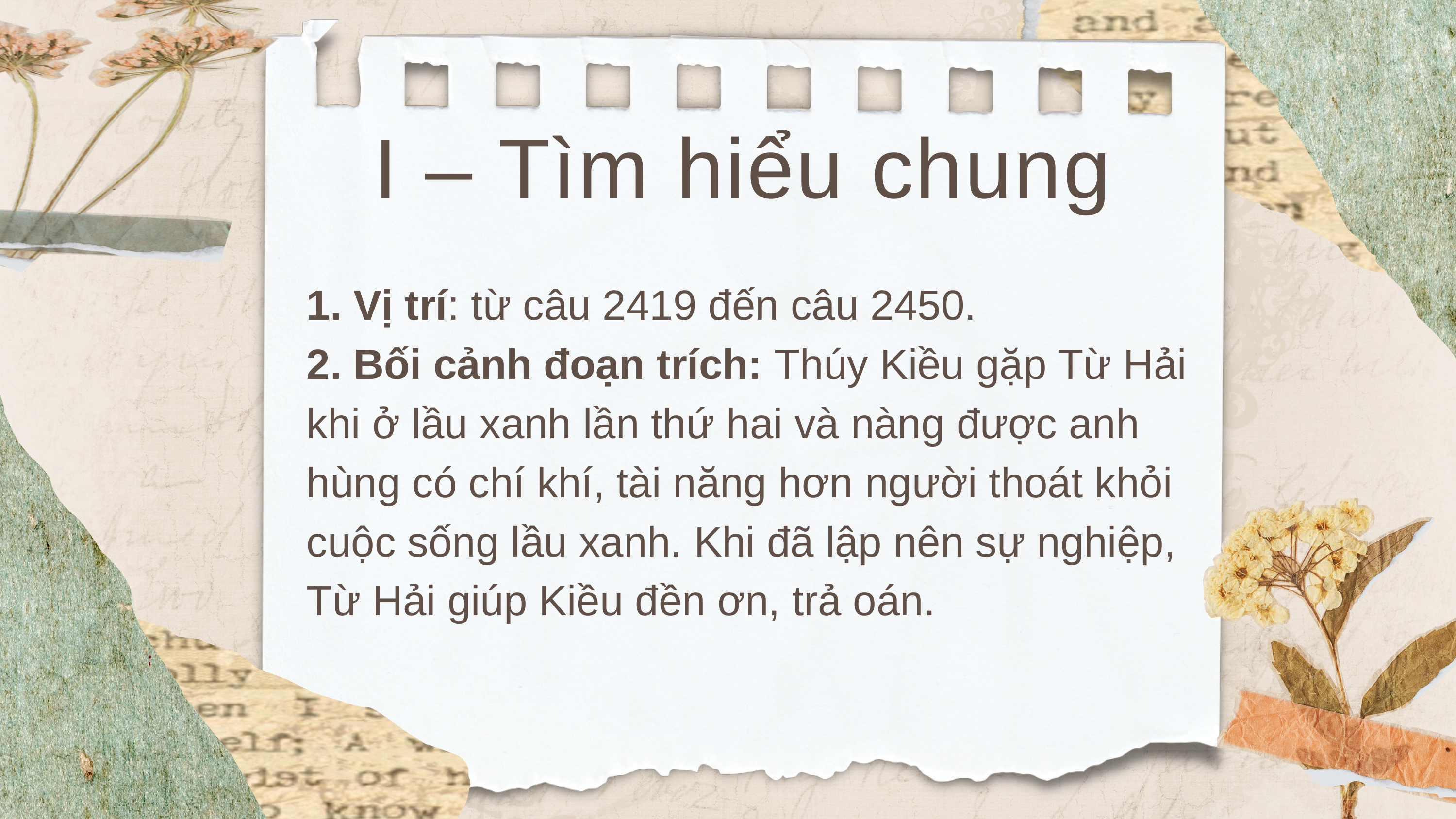

I – Tìm hiểu chung
1. Vị trí: từ câu 2419 đến câu 2450.
2. Bối cảnh đoạn trích: Thúy Kiều gặp Từ Hải khi ở lầu xanh lần thứ hai và nàng được anh hùng có chí khí, tài năng hơn người thoát khỏi cuộc sống lầu xanh. Khi đã lập nên sự nghiệp, Từ Hải giúp Kiều đền ơn, trả oán.